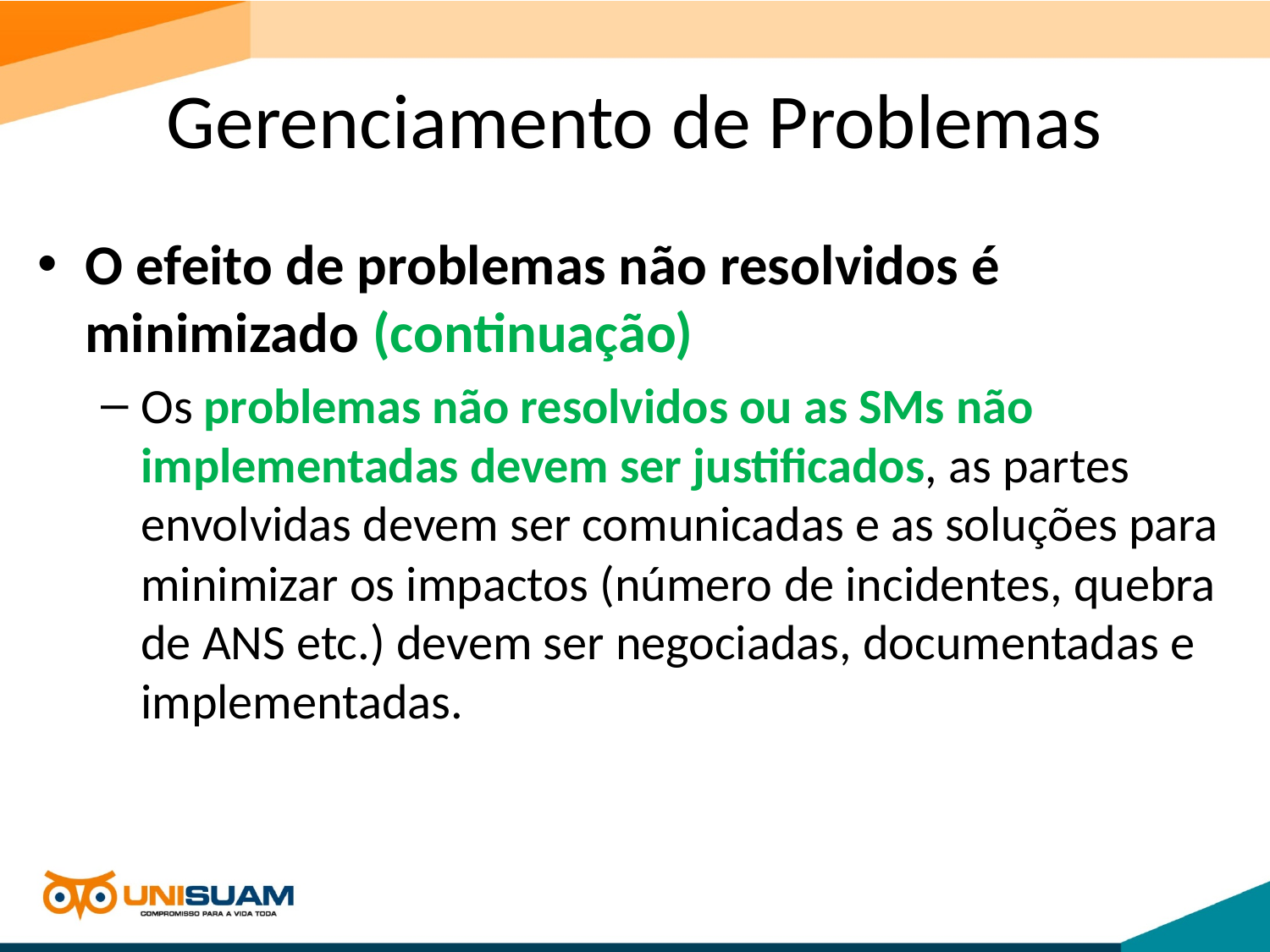

# Gerenciamento de Problemas
O efeito de problemas não resolvidos é minimizado (continuação)
Os problemas não resolvidos ou as SMs não implementadas devem ser justificados, as partes envolvidas devem ser comunicadas e as soluções para minimizar os impactos (número de incidentes, quebra de ANS etc.) devem ser negociadas, documentadas e implementadas.